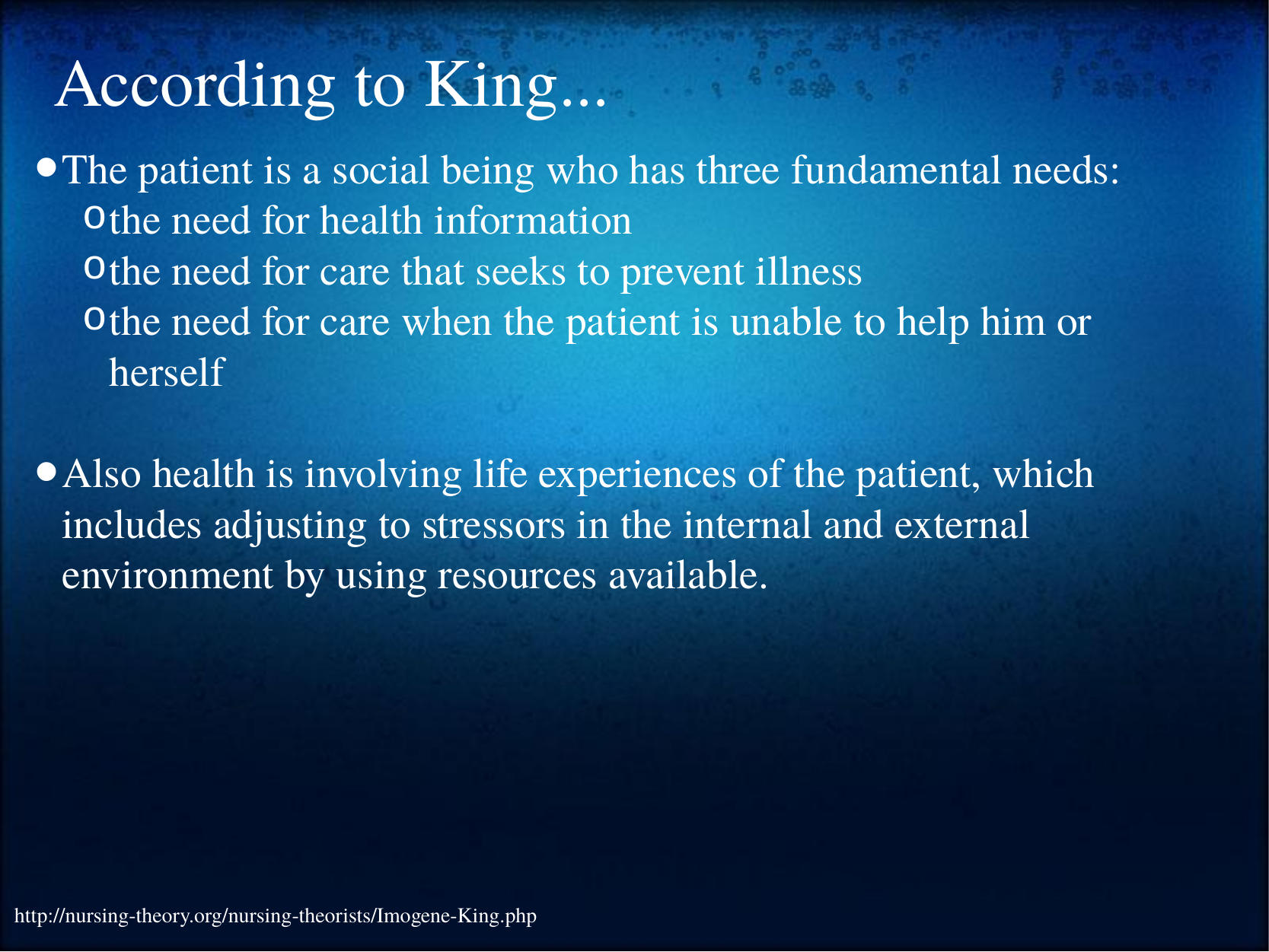

# According to King...
The patient is a social being who has three fundamental needs:
the need for health information
the need for care that seeks to prevent illness
the need for care when the patient is unable to help him or herself

Also health is involving life experiences of the patient, which includes adjusting to stressors in the internal and external environment by using resources available.

http://nursing-theory.org/nursing-theorists/Imogene-King.php